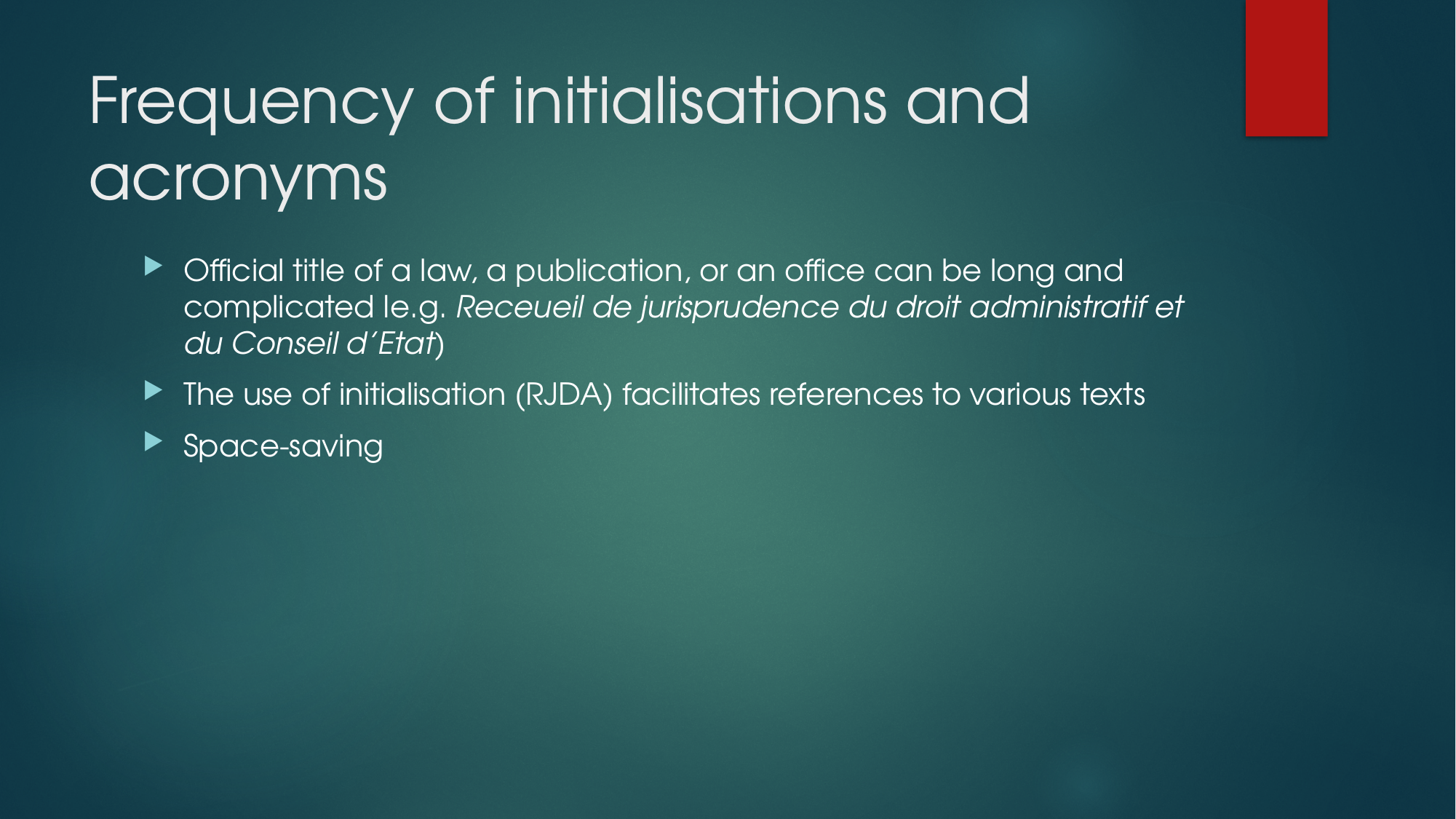

# Frequency of initialisations and acronyms
Official title of a law, a publication, or an office can be long and complicated Ie.g. Receueil de jurisprudence du droit administratif et du Conseil d’Etat)
The use of initialisation (RJDA) facilitates references to various texts
Space-saving